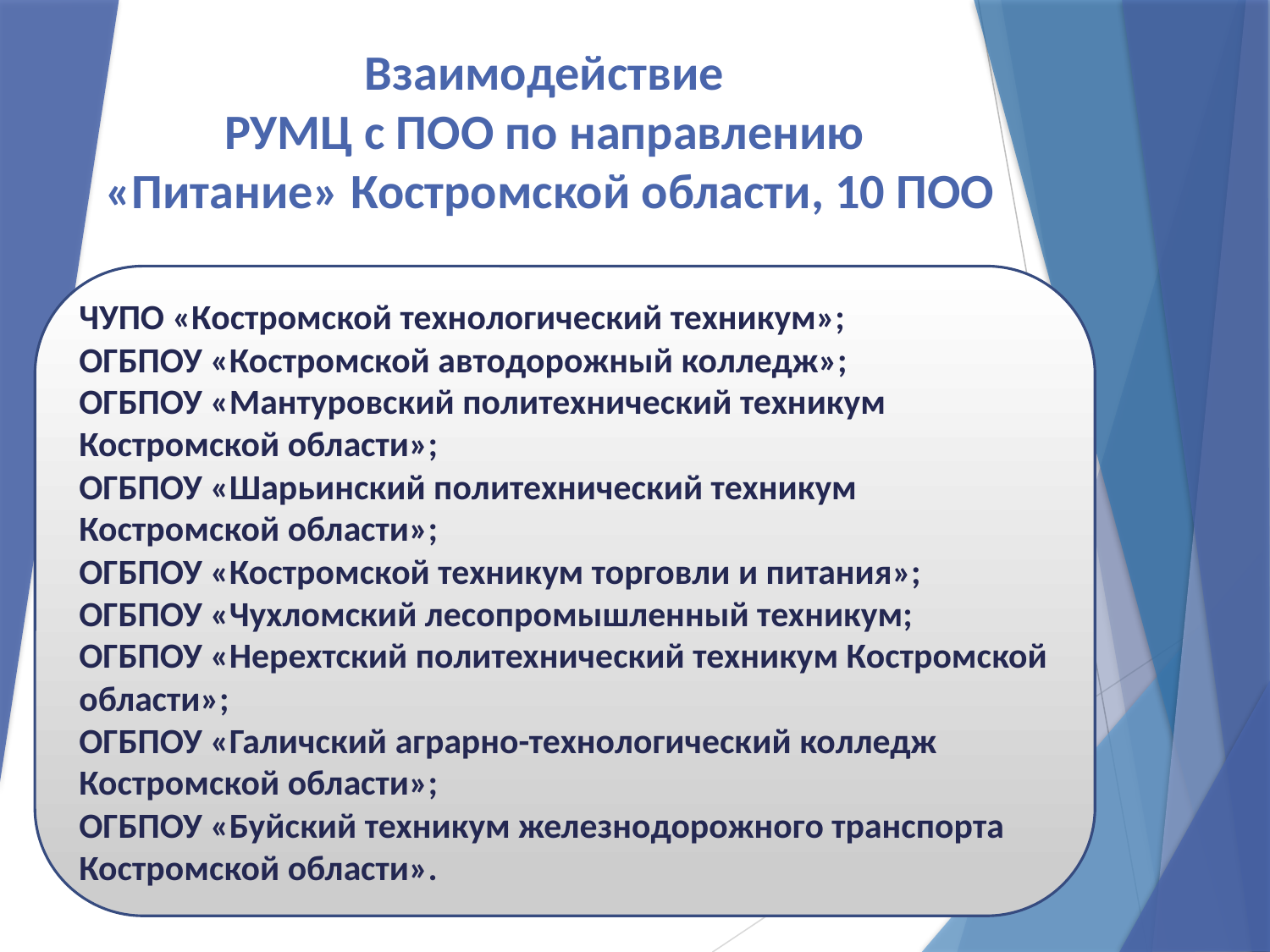

# Взаимодействие РУМЦ с ПОО по направлению «Питание» Костромской области, 10 ПОО
ЧУПО «Костромской технологический техникум»;
ОГБПОУ «Костромской автодорожный колледж»;
ОГБПОУ «Мантуровский политехнический техникум Костромской области»;
ОГБПОУ «Шарьинский политехнический техникум Костромской области»;
ОГБПОУ «Костромской техникум торговли и питания»;
ОГБПОУ «Чухломский лесопромышленный техникум;
ОГБПОУ «Нерехтский политехнический техникум Костромской области»;
ОГБПОУ «Галичский аграрно-технологический колледж Костромской области»;
ОГБПОУ «Буйский техникум железнодорожного транспорта Костромской области».